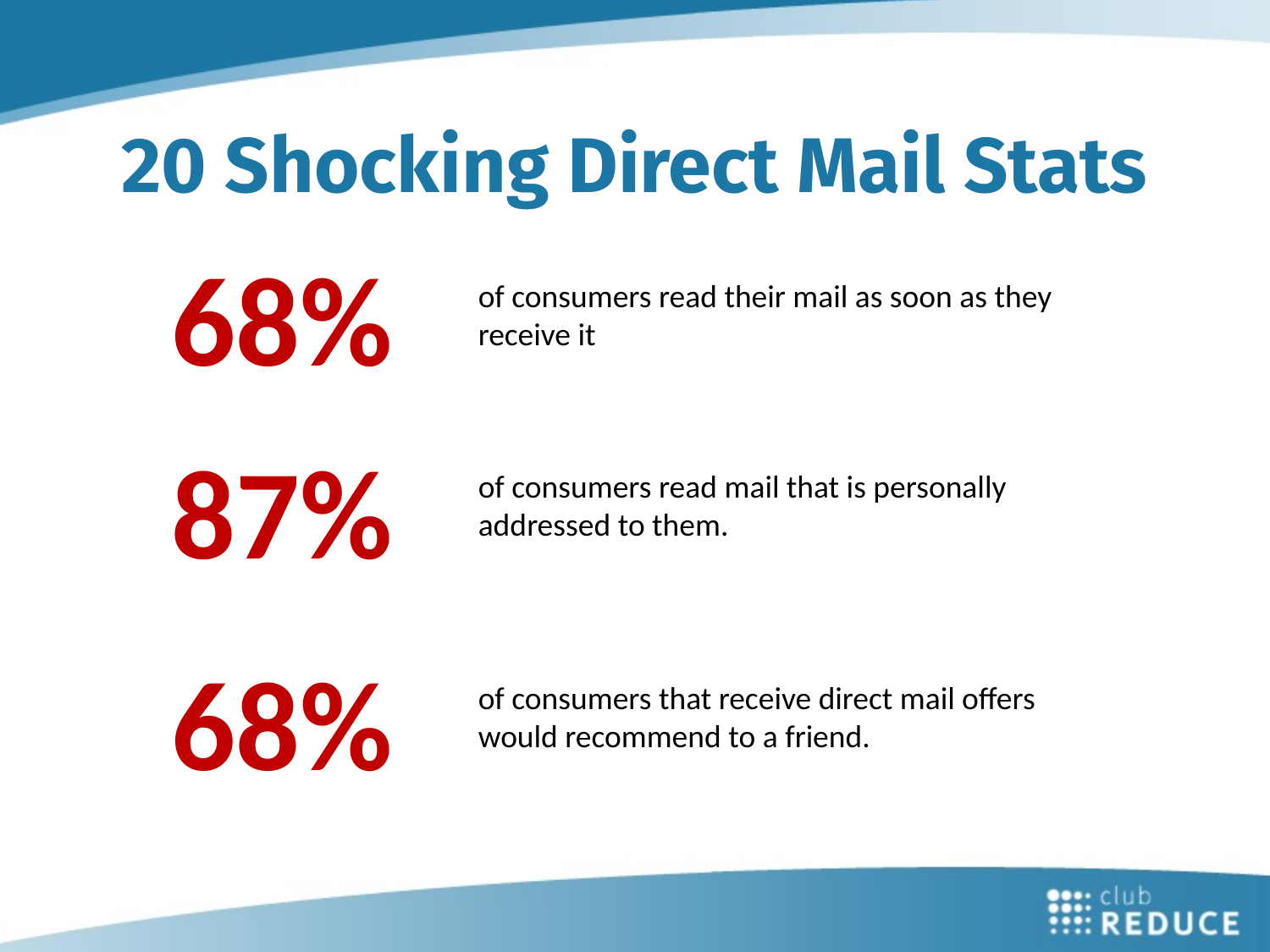

20 Shocking Direct Mail Stats

68%
of consumers read their mail as soon as they receive it
87%
of consumers read mail that is personally addressed to them.

68%
of consumers that receive direct mail offers would recommend to a friend.